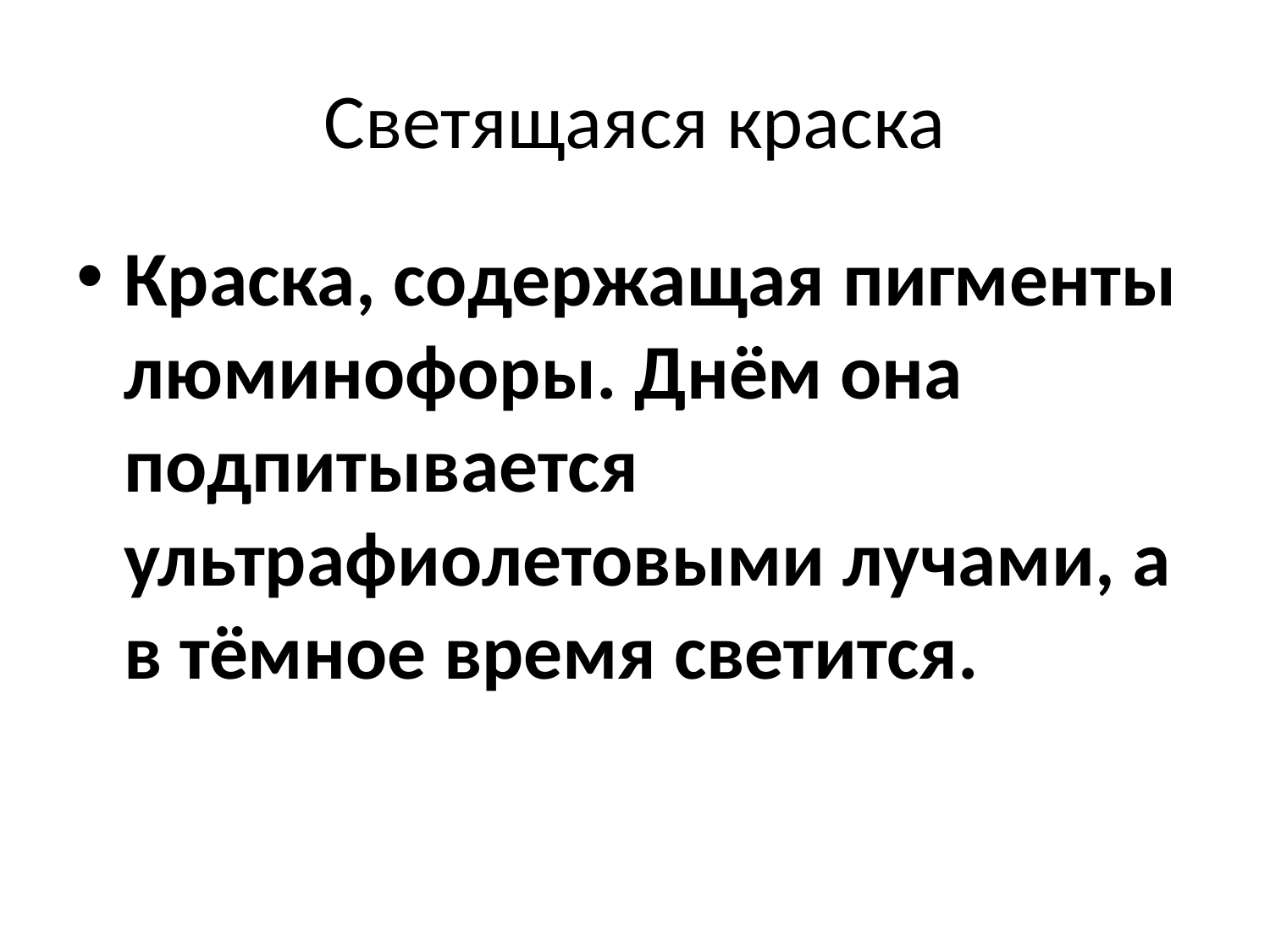

# Светящаяся краска
Краска, содержащая пигменты люминофоры. Днём она подпитывается ультрафиолетовыми лучами, а в тёмное время светится.